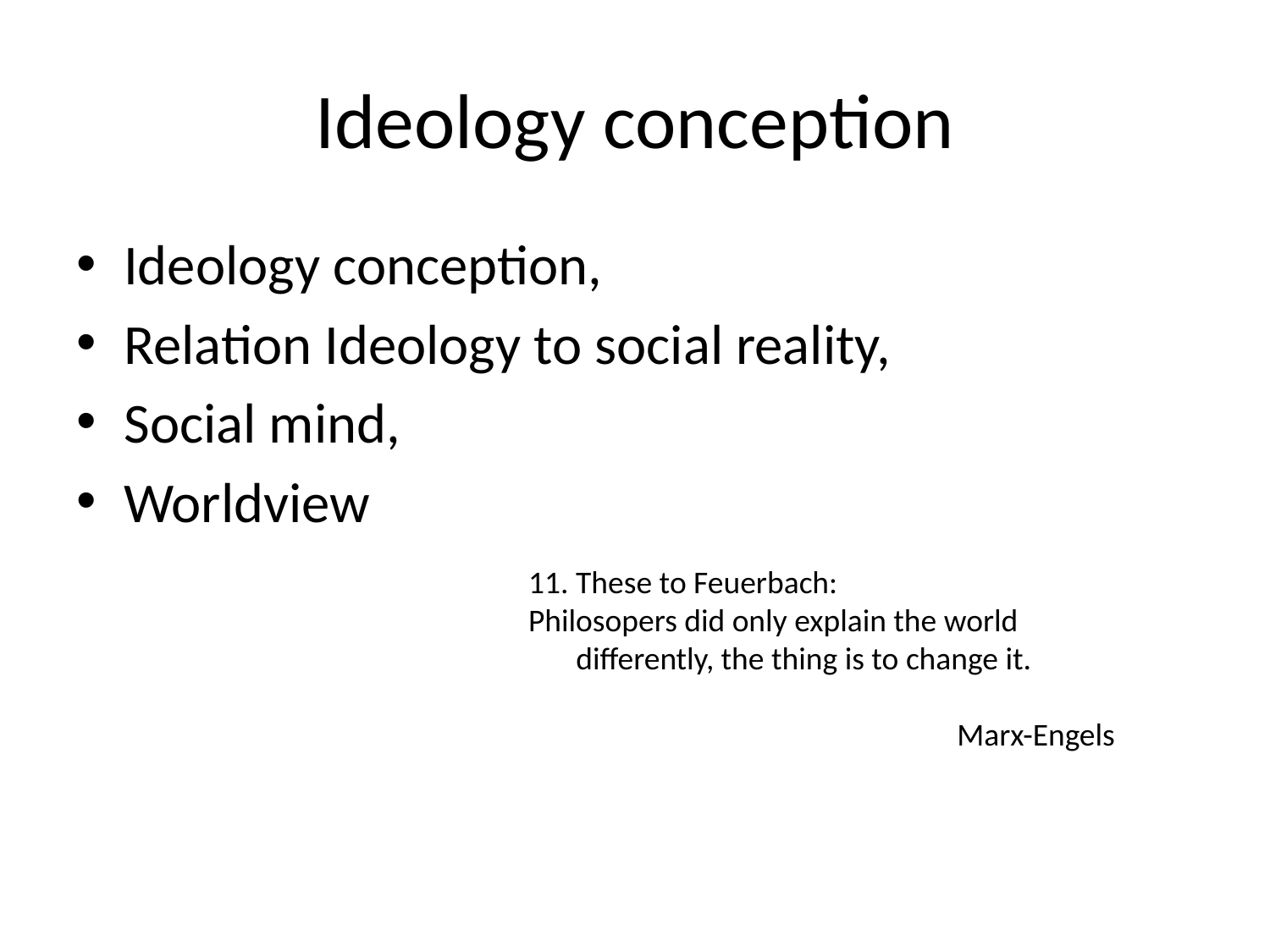

# Ideology conception
Ideology conception,
Relation Ideology to social reality,
Social mind,
Worldview

11. These to Feuerbach:
Philosopers did only explain the world differently, the thing is to change it.

				Marx-Engels